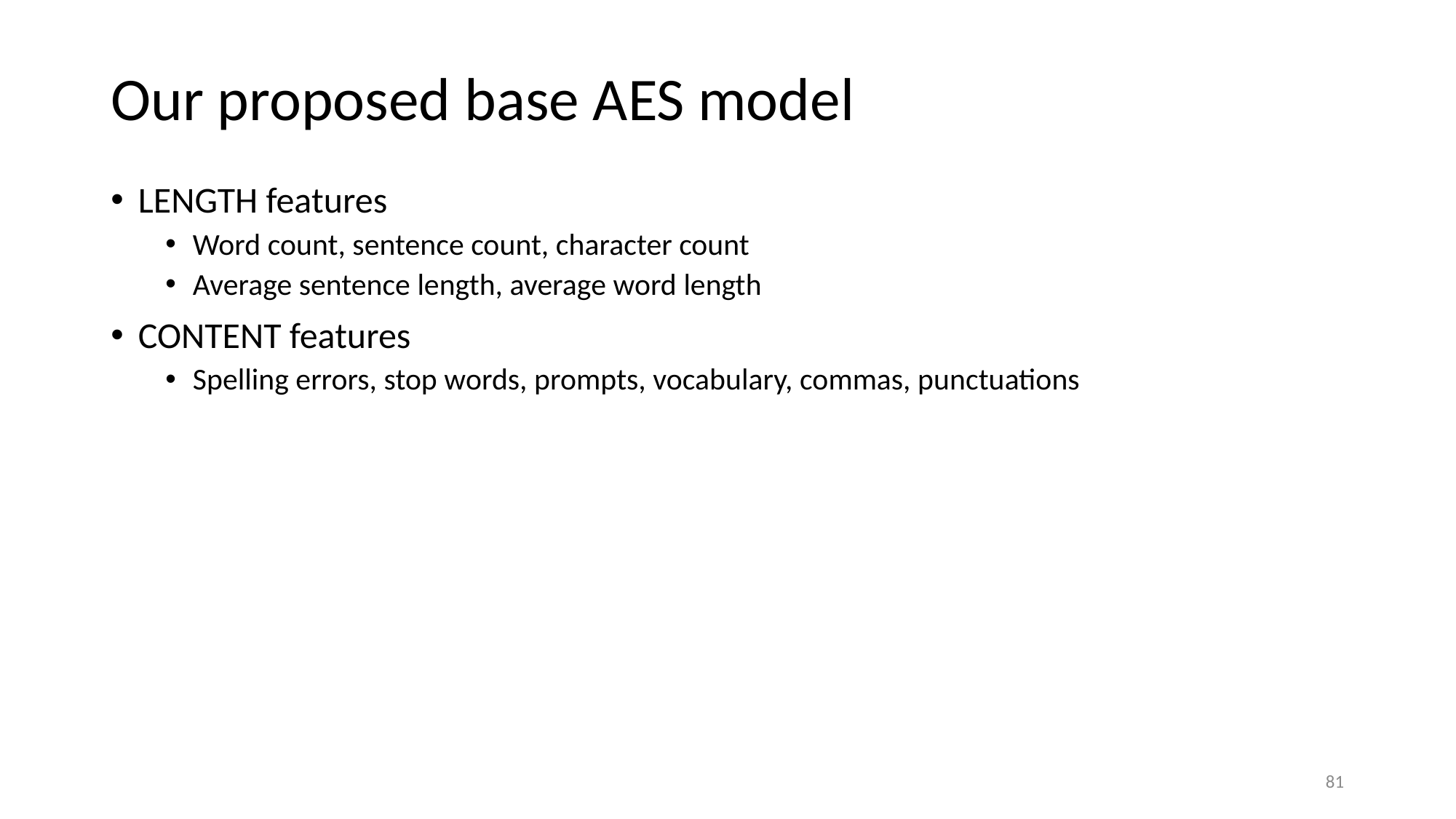

# Our proposed base AES model
LENGTH features
Word count, sentence count, character count
Average sentence length, average word length
CONTENT features
Spelling errors, stop words, prompts, vocabulary, commas, punctuations

81